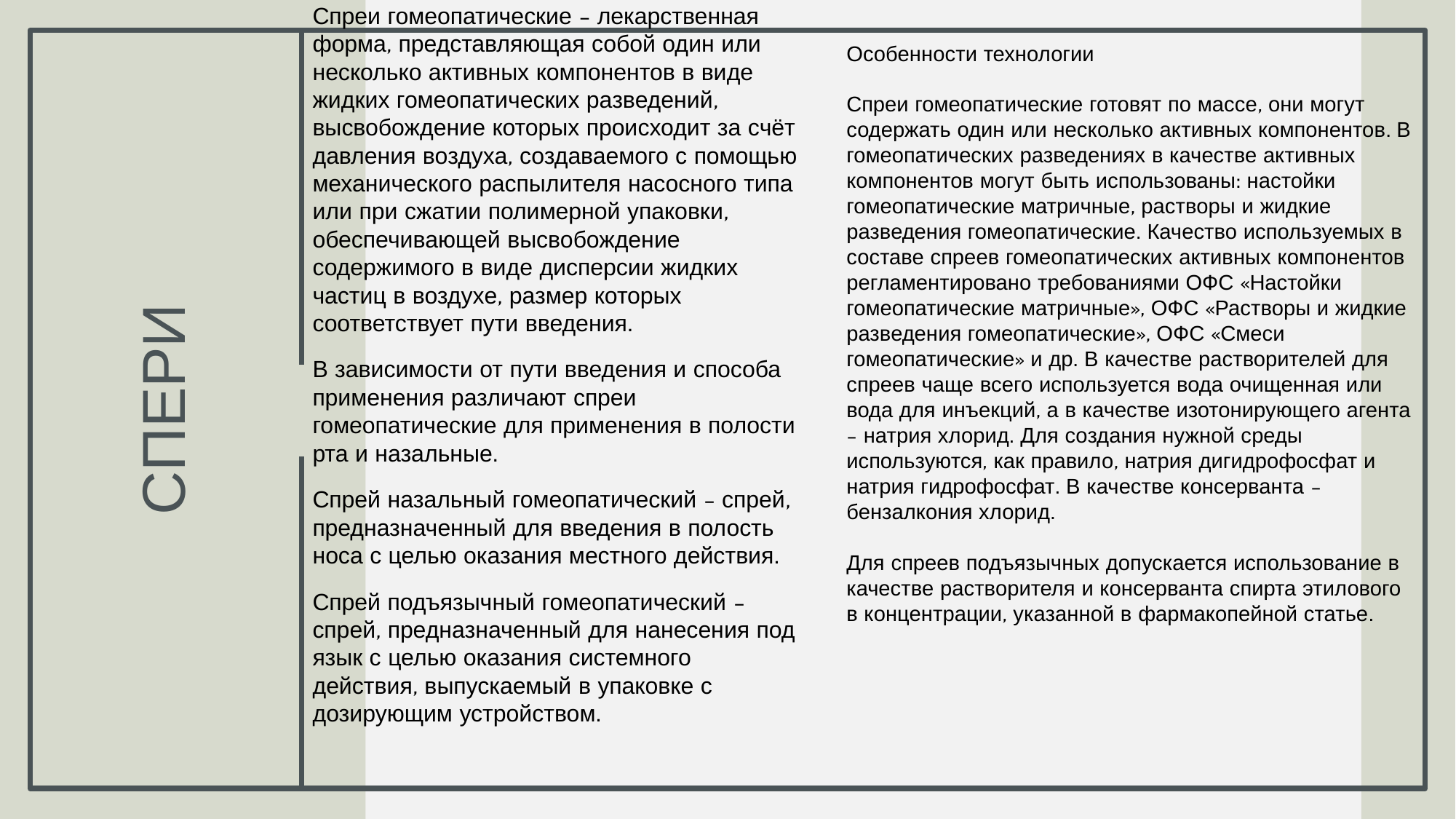

Спреи гомеопатические – лекарственная форма, представляющая собой один или несколько активных компонентов в виде жидких гомеопатических разведений, высвобождение которых происходит за счёт давления воздуха, создаваемого с помощью механического распылителя насосного типа или при сжатии полимерной упаковки, обеспечивающей высвобождение содержимого в виде дисперсии жидких частиц в воздухе, размер которых соответствует пути введения.
В зависимости от пути введения и способа применения различают спреи гомеопатические для применения в полости рта и назальные.
Спрей назальный гомеопатический – спрей, предназначенный для введения в полость носа с целью оказания местного действия.
Спрей подъязычный гомеопатический – спрей, предназначенный для нанесения под язык с целью оказания системного действия, выпускаемый в упаковке с дозирующим устройством.
Особенности технологии

Спреи гомеопатические готовят по массе, они могут содержать один или несколько активных компонентов. В гомеопатических разведениях в качестве активных компонентов могут быть использованы: настойки гомеопатические матричные, растворы и жидкие разведения гомеопатические. Качество используемых в составе спреев гомеопатических активных компонентов регламентировано требованиями ОФС «Настойки гомеопатические матричные», ОФС «Растворы и жидкие разведения гомеопатические», ОФС «Смеси гомеопатические» и др. В качестве растворителей для спреев чаще всего используется вода очищенная или вода для инъекций, а в качестве изотонирующего агента – натрия хлорид. Для создания нужной среды используются, как правило, натрия дигидрофосфат и натрия гидрофосфат. В качестве консерванта – бензалкония хлорид.

Для спреев подъязычных допускается использование в качестве растворителя и консерванта спирта этилового в концентрации, указанной в фармакопейной статье.
# СПЕРИ